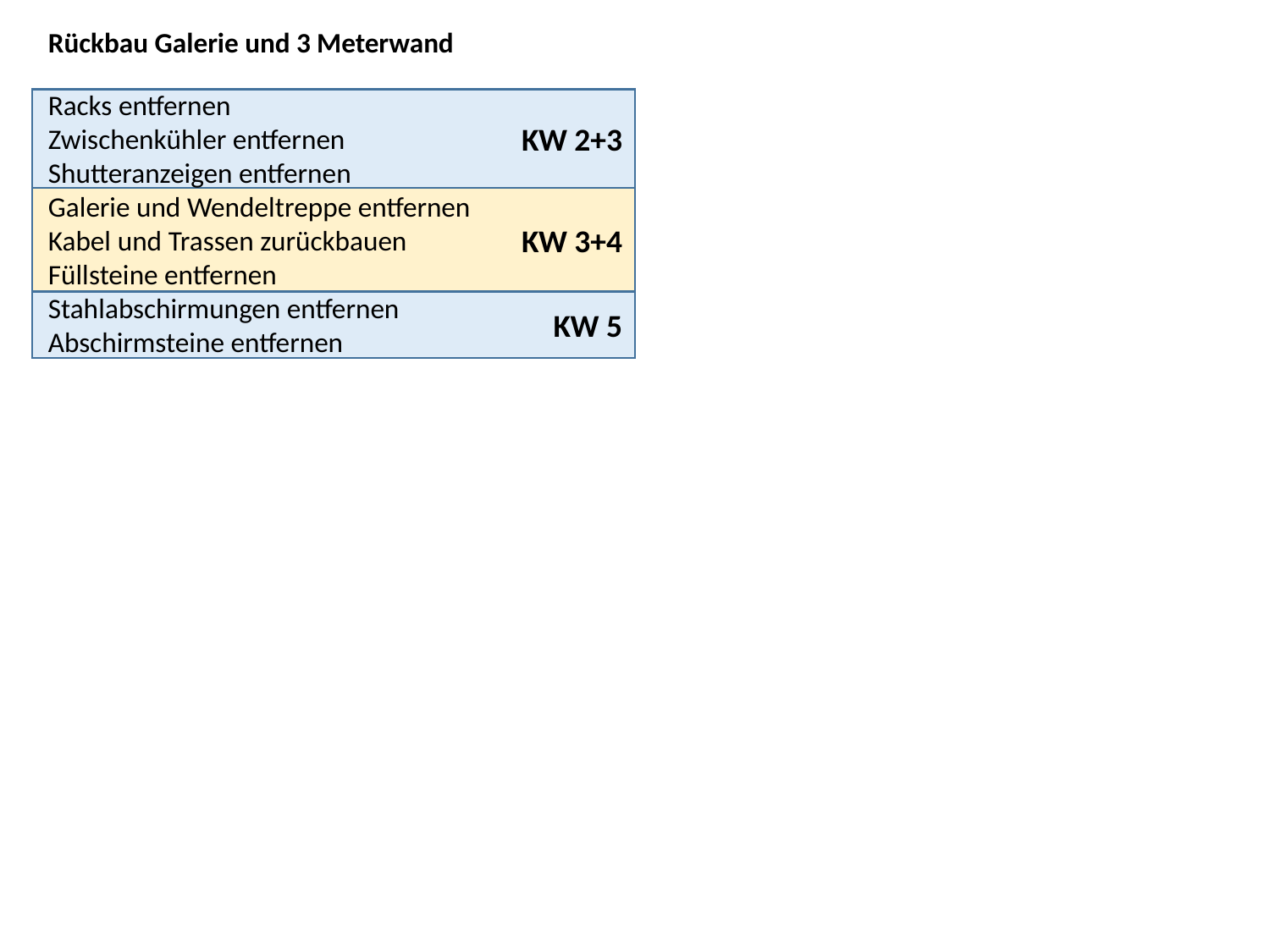

Rückbau Galerie und 3 Meterwand

Racks entfernen
Zwischenkühler entfernen
Shutteranzeigen entfernen
Galerie und Wendeltreppe entfernen
Kabel und Trassen zurückbauen
Füllsteine entfernen
Stahlabschirmungen entfernen
Abschirmsteine entfernen
KW 2+3
KW 3+4
KW 5